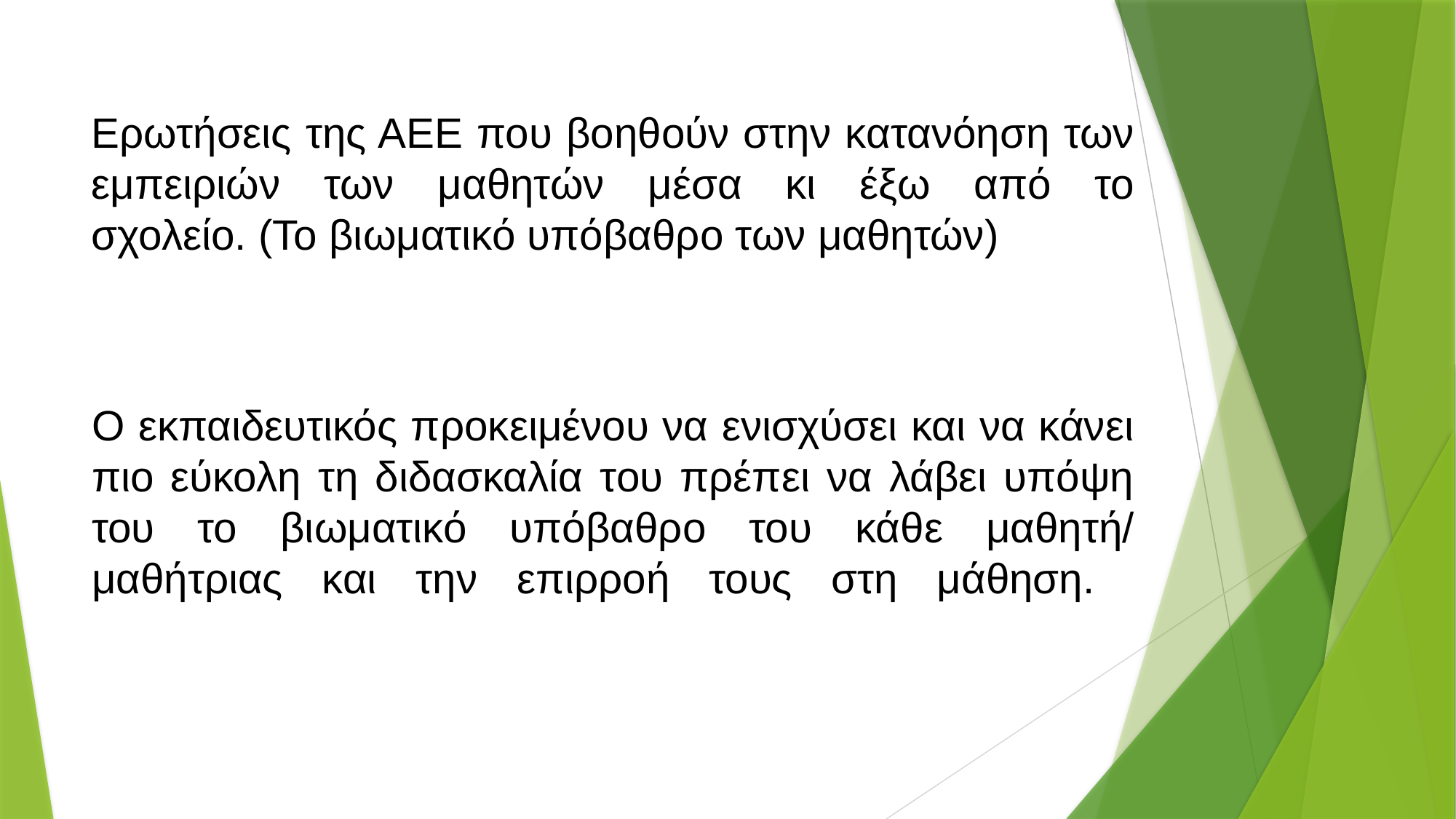

Ερωτήσεις της ΑΕΕ που βοηθούν στην κατανόηση των εμπειριών των μαθητών μέσα κι έξω από το σχολείο. (Το βιωματικό υπόβαθρο των μαθητών)
# Ο εκπαιδευτικός προκειμένου να ενισχύσει και να κάνει πιο εύκολη τη διδασκαλία του πρέπει να λάβει υπόψη του το βιωματικό υπόβαθρο του κάθε μαθητή/ μαθήτριας και την επιρροή τους στη μάθηση.